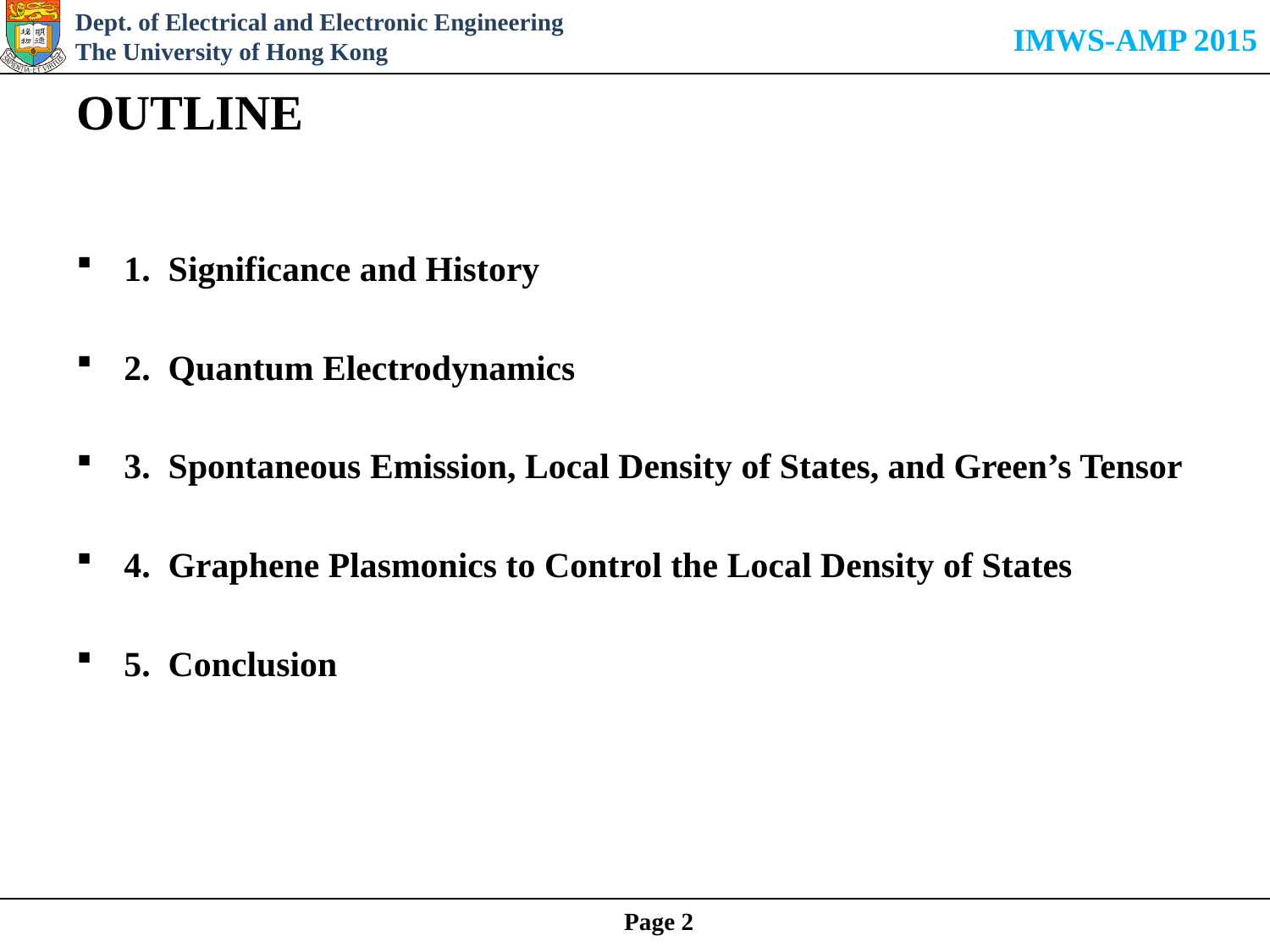

# OUTLINE

1.  Significance and History

2.  Quantum Electrodynamics

3.  Spontaneous Emission, Local Density of States, and Green’s Tensor

4.  Graphene Plasmonics to Control the Local Density of States

5.  Conclusion